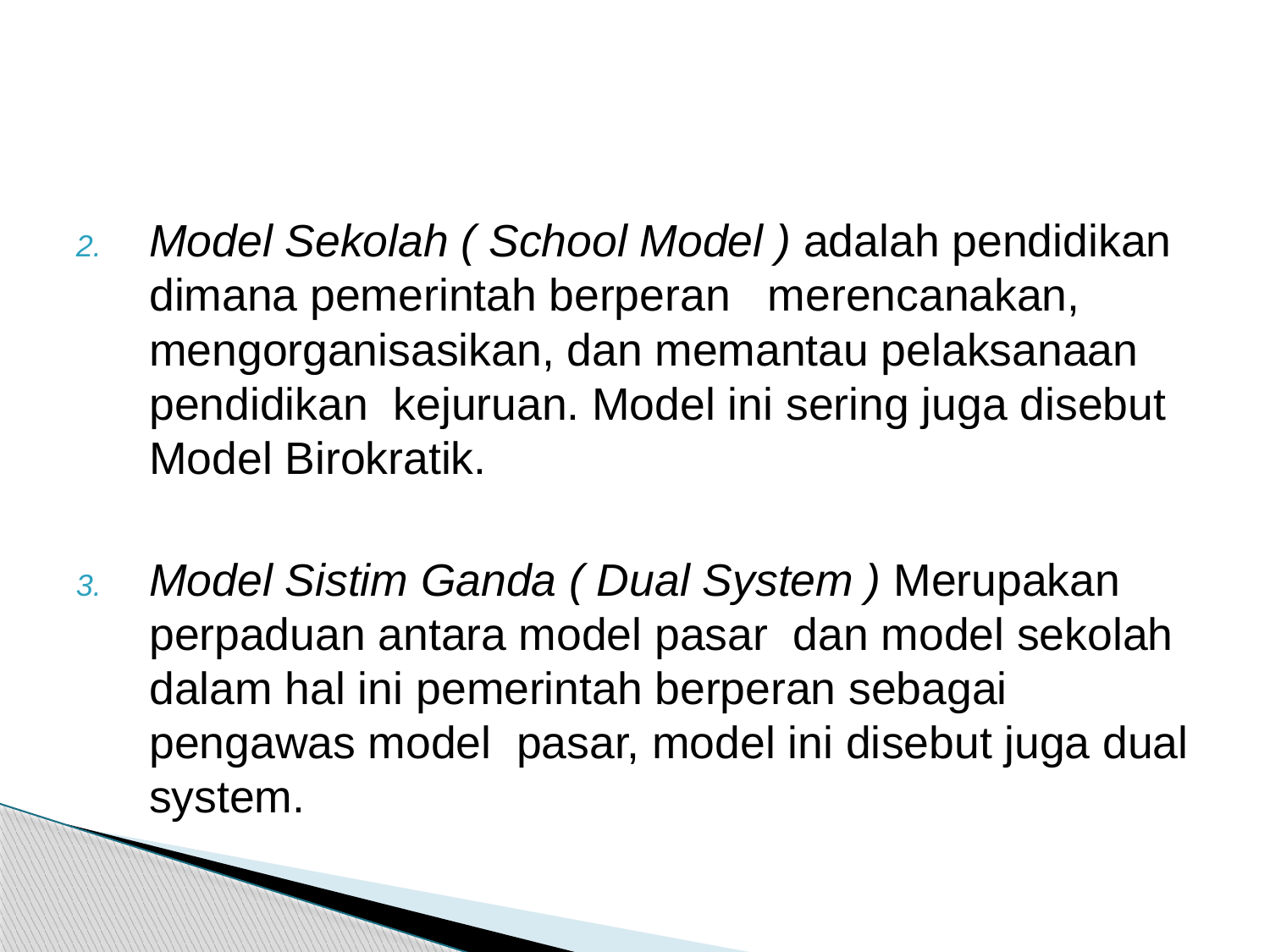

#
Model Sekolah ( School Model ) adalah pendidikan dimana pemerintah berperan   merencanakan, mengorganisasikan, dan memantau pelaksanaan pendidikan  kejuruan. Model ini sering juga disebut Model Birokratik.

Model Sistim Ganda ( Dual System ) Merupakan perpaduan antara model pasar  dan model sekolah dalam hal ini pemerintah berperan sebagai pengawas model  pasar, model ini disebut juga dual system.